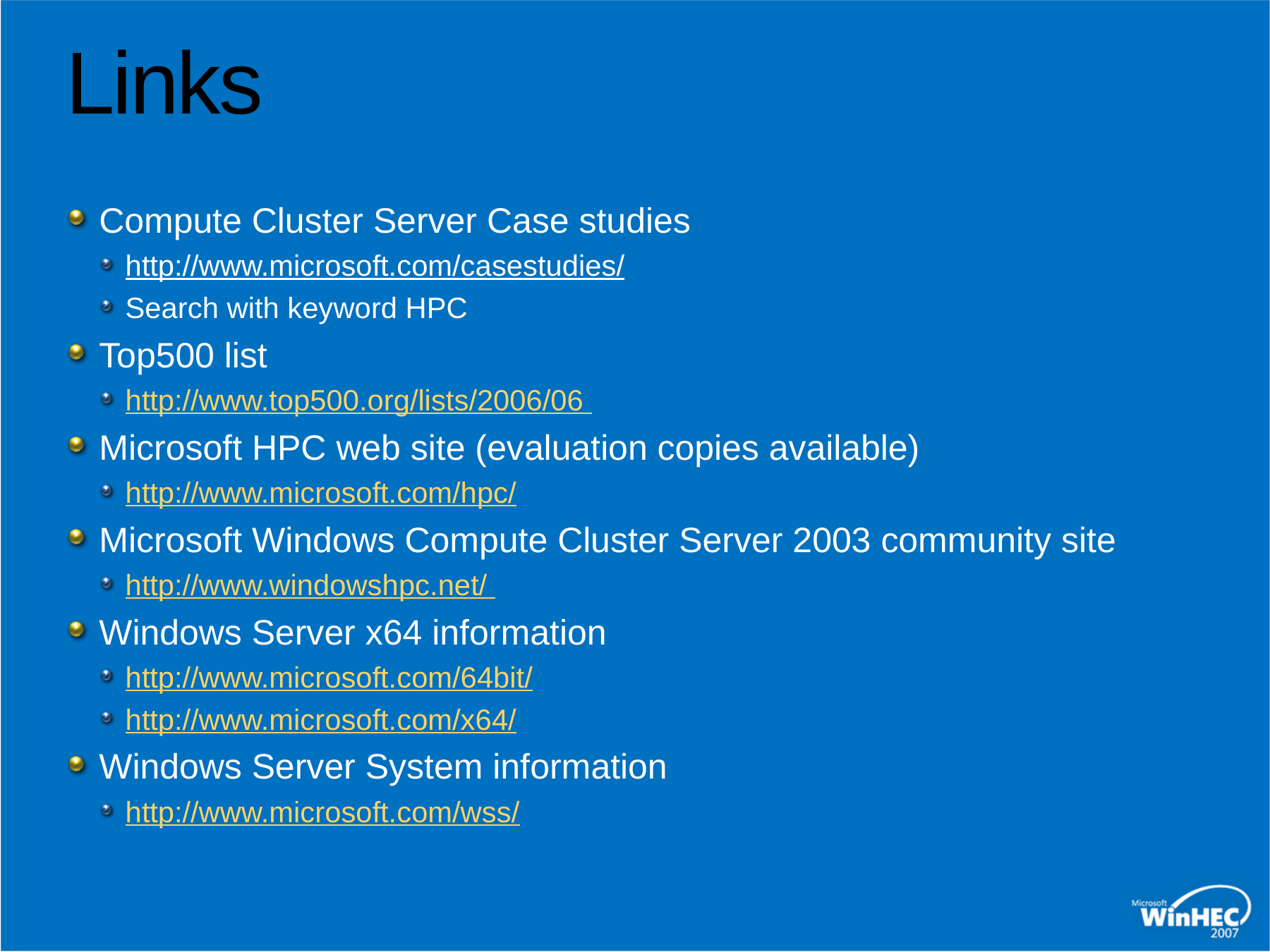

# Links
Compute Cluster Server Case studies
http://www.microsoft.com/casestudies/
Search with keyword HPC
Top500 list
http://www.top500.org/lists/2006/06
Microsoft HPC web site (evaluation copies available)
http://www.microsoft.com/hpc/
Microsoft Windows Compute Cluster Server 2003 community site
http://www.windowshpc.net/
Windows Server x64 information
http://www.microsoft.com/64bit/
http://www.microsoft.com/x64/
Windows Server System information
http://www.microsoft.com/wss/